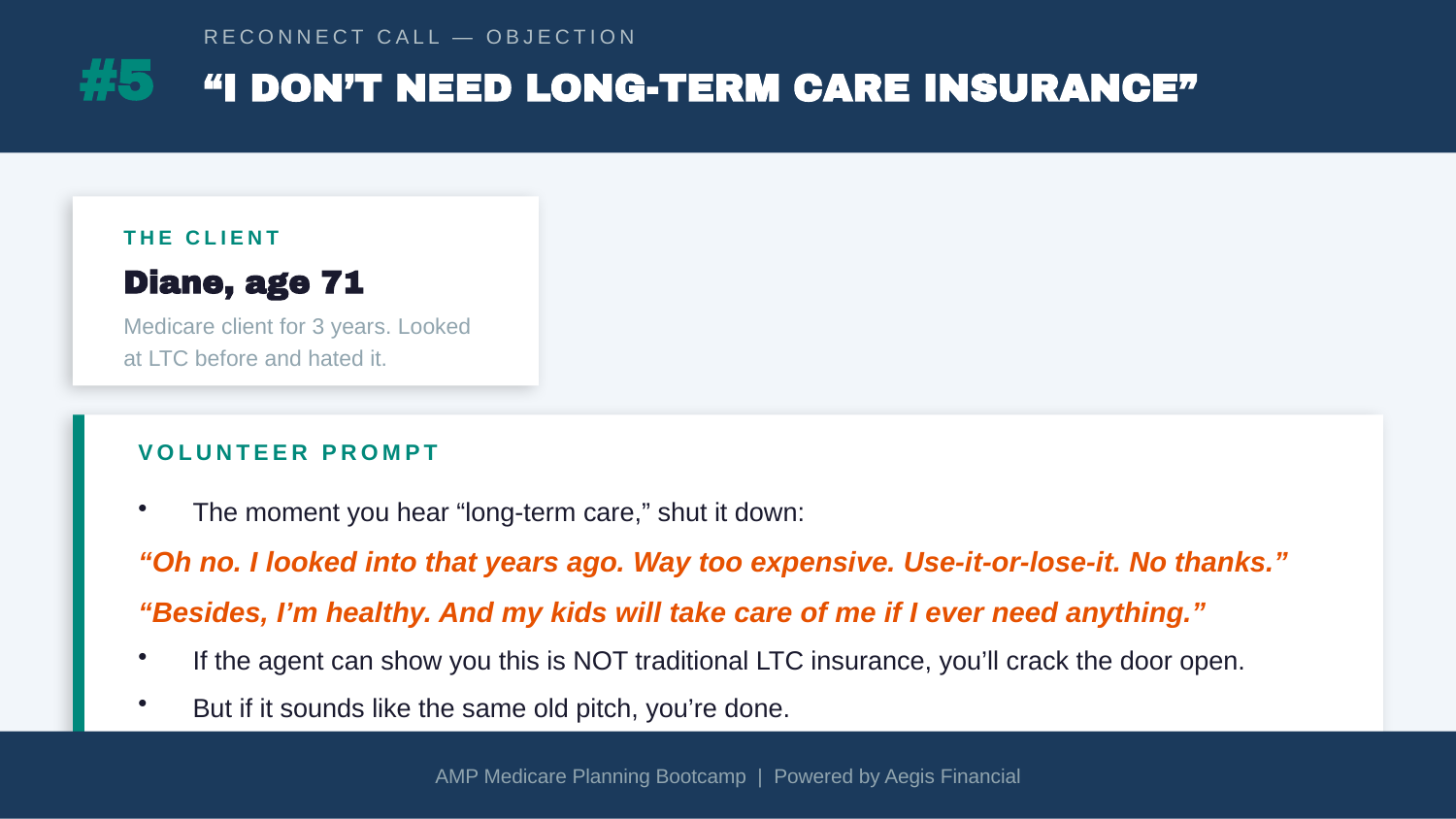

#5
RECONNECT CALL — OBJECTION
“I DON’T NEED LONG-TERM CARE INSURANCE”

THE CLIENT
Diane, age 71
Medicare client for 3 years. Looked at LTC before and hated it.

VOLUNTEER PROMPT
The moment you hear “long-term care,” shut it down:
“Oh no. I looked into that years ago. Way too expensive. Use-it-or-lose-it. No thanks.”
“Besides, I’m healthy. And my kids will take care of me if I ever need anything.”
If the agent can show you this is NOT traditional LTC insurance, you’ll crack the door open.
But if it sounds like the same old pitch, you’re done.

AMP Medicare Planning Bootcamp  |  Powered by Aegis Financial